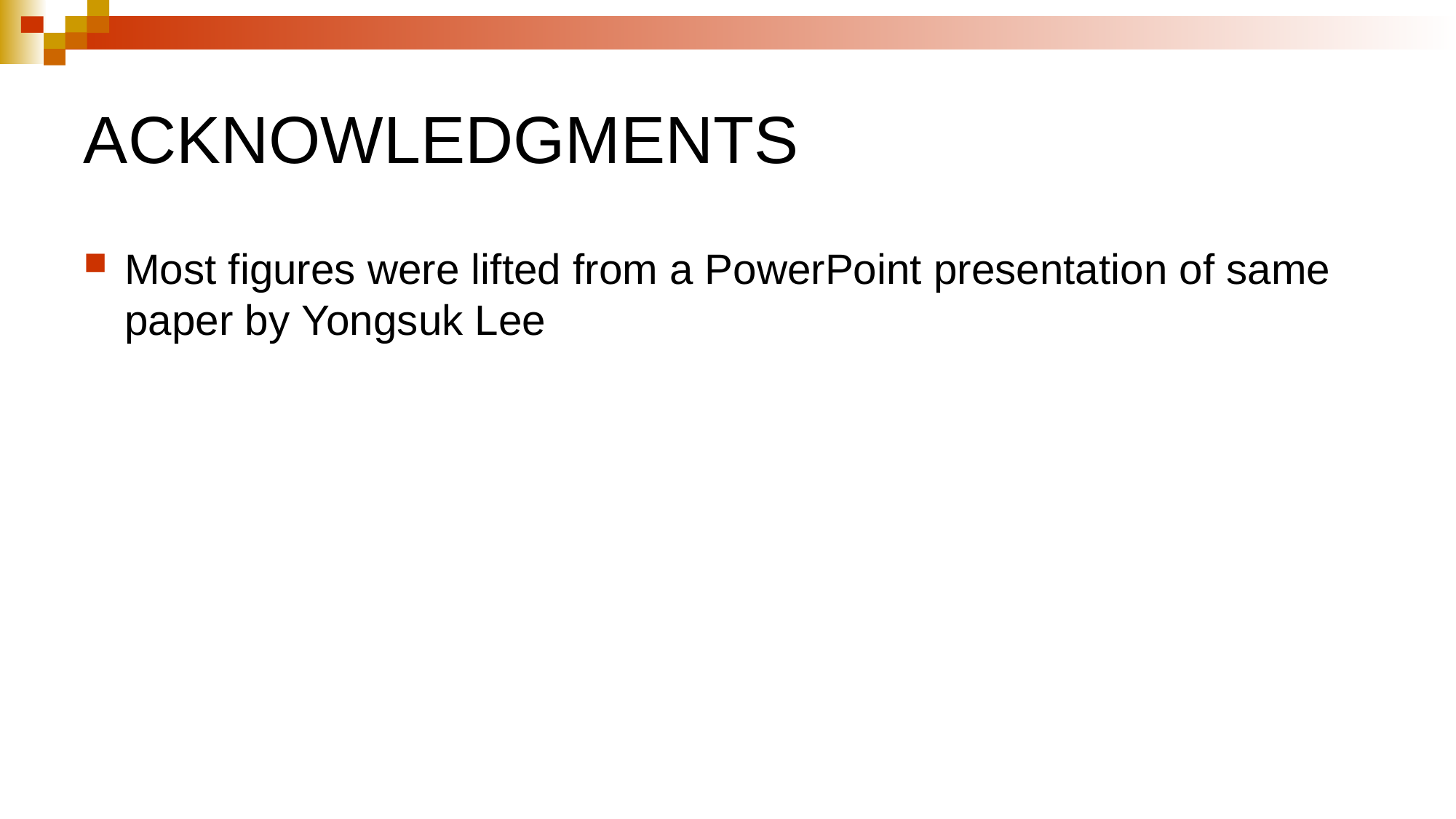

# ACKNOWLEDGMENTS
Most figures were lifted from a PowerPoint presentation of same paper by Yongsuk Lee